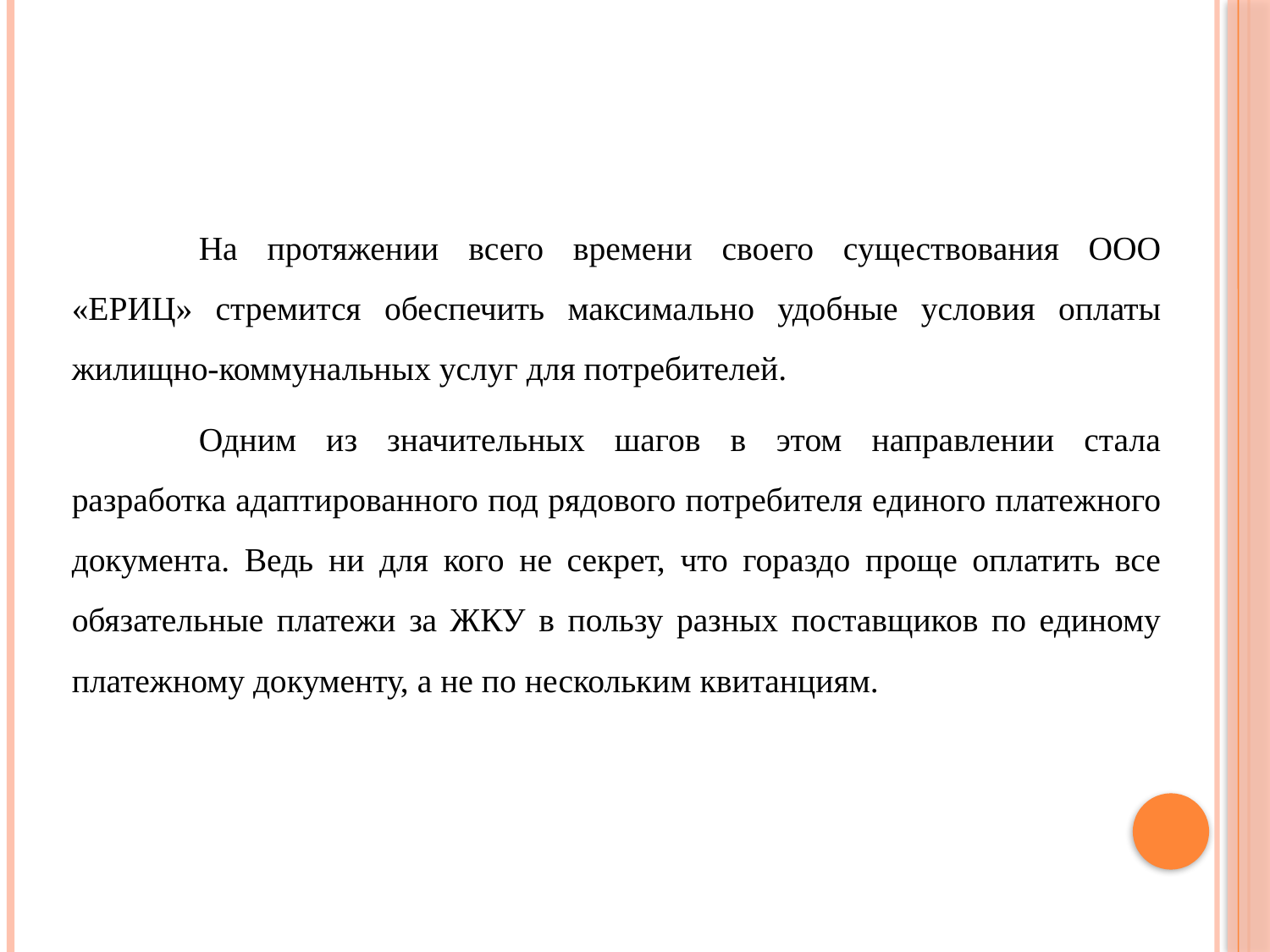

На протяжении всего времени своего существования ООО «ЕРИЦ» стремится обеспечить максимально удобные условия оплаты жилищно-коммунальных услуг для потребителей.
		Одним из значительных шагов в этом направлении стала разработка адаптированного под рядового потребителя единого платежного документа. Ведь ни для кого не секрет, что гораздо проще оплатить все обязательные платежи за ЖКУ в пользу разных поставщиков по единому платежному документу, а не по нескольким квитанциям.